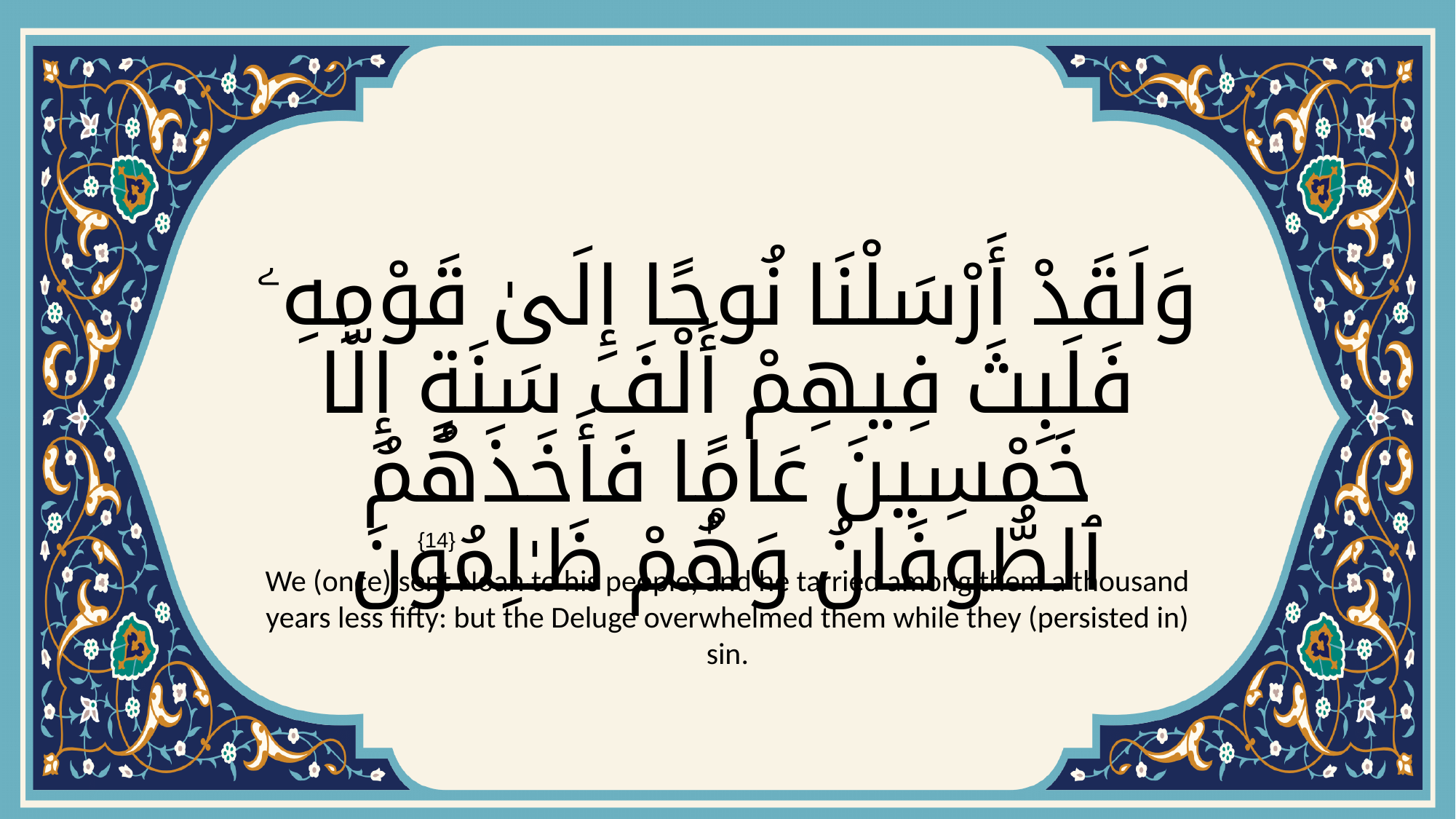

# وَلَقَدْ أَرْسَلْنَا نُوحًا إِلَىٰ قَوْمِهِۦ فَلَبِثَ فِيهِمْ أَلْفَ سَنَةٍ إِلَّا خَمْسِينَ عَامًۭا فَأَخَذَهُمُ ٱلطُّوفَانُ وَهُمْ ظَـٰلِمُونَ
{14}
We (once) sent Noah to his people, and he tarried among them a thousand years less fifty: but the Deluge overwhelmed them while they (persisted in) sin.